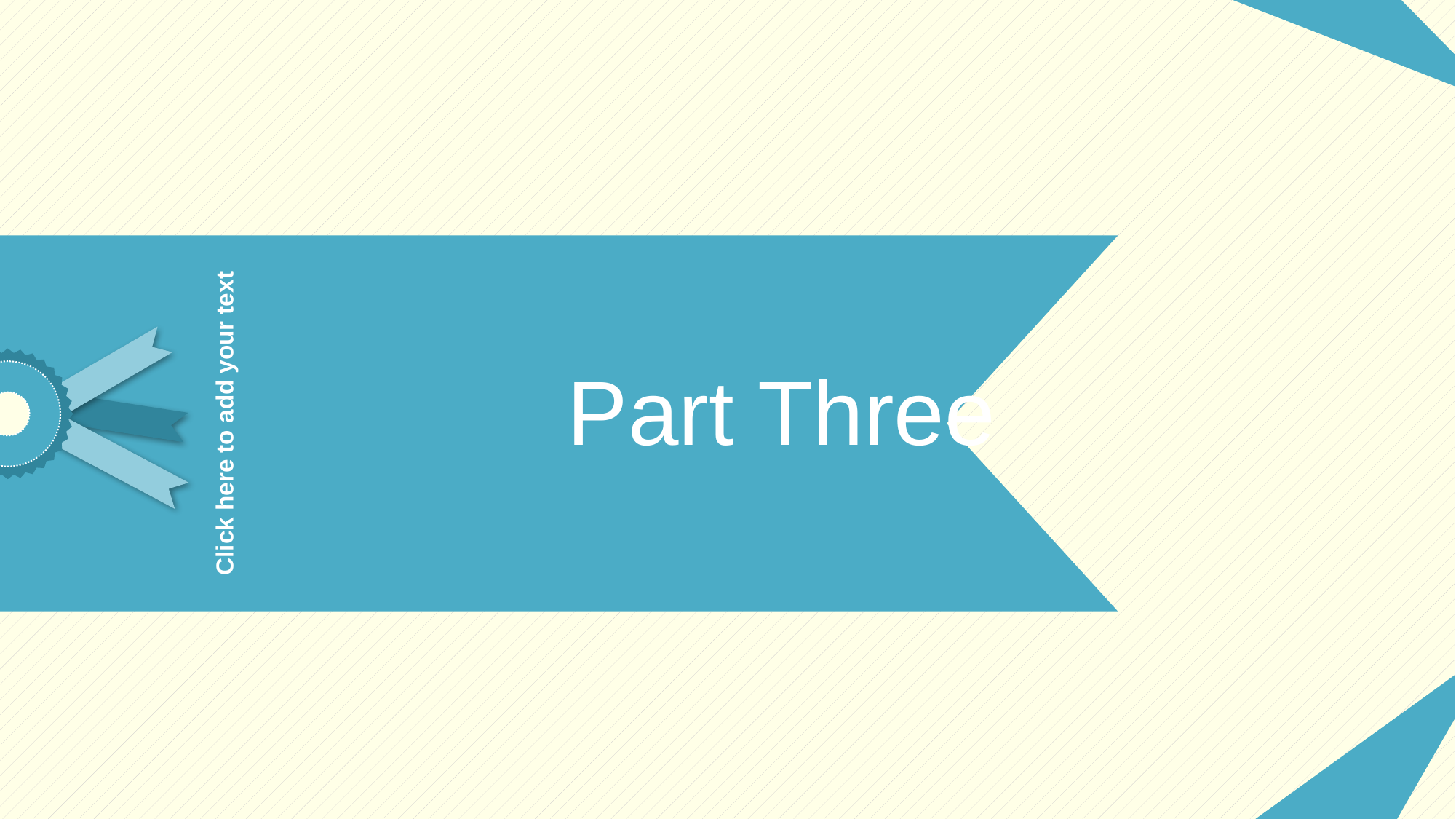

Part Three
Click here to add your text